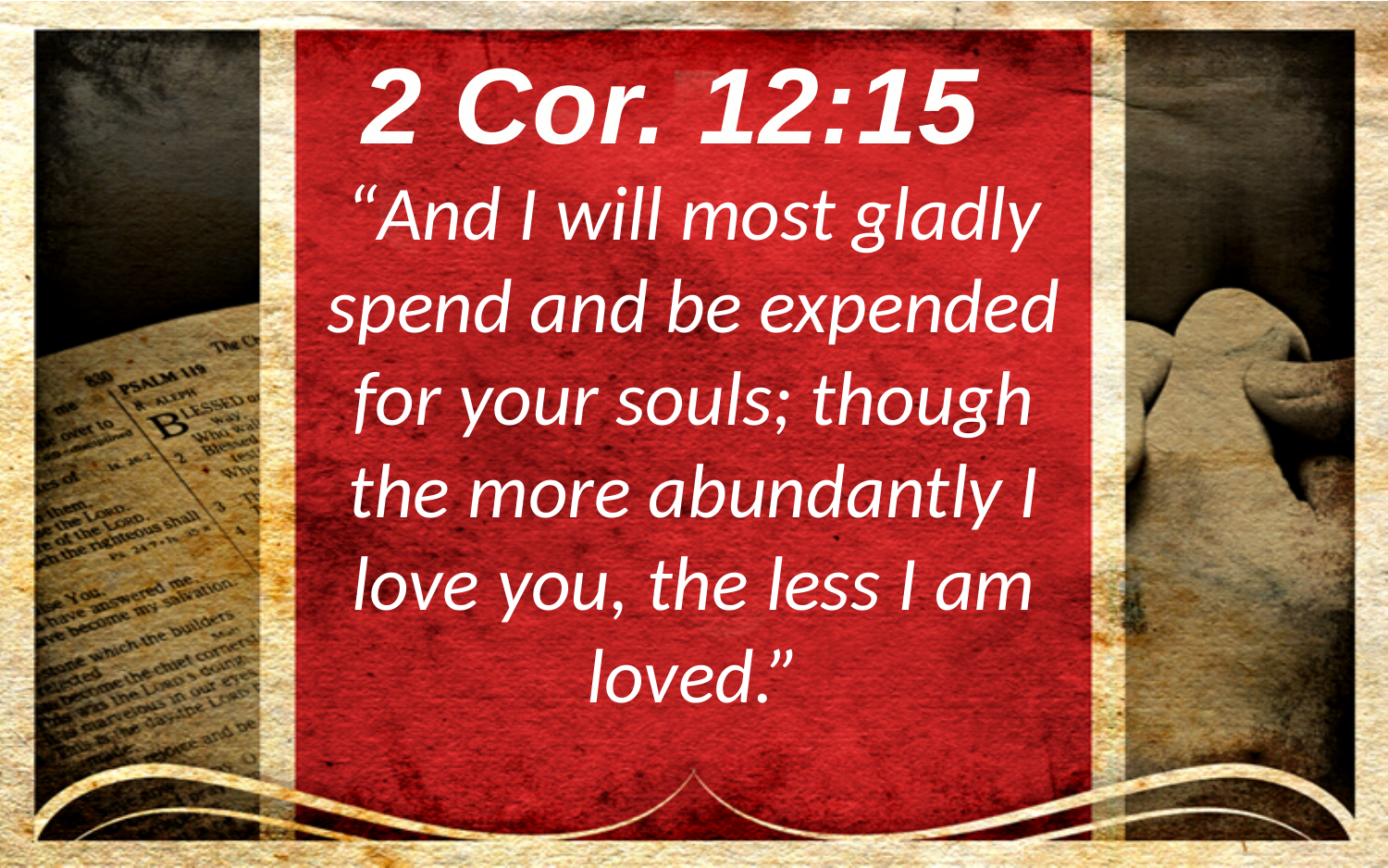

2 Cor. 12:15
“And I will most gladly spend and be expended for your souls; though the more abundantly I love you, the less I am loved.”